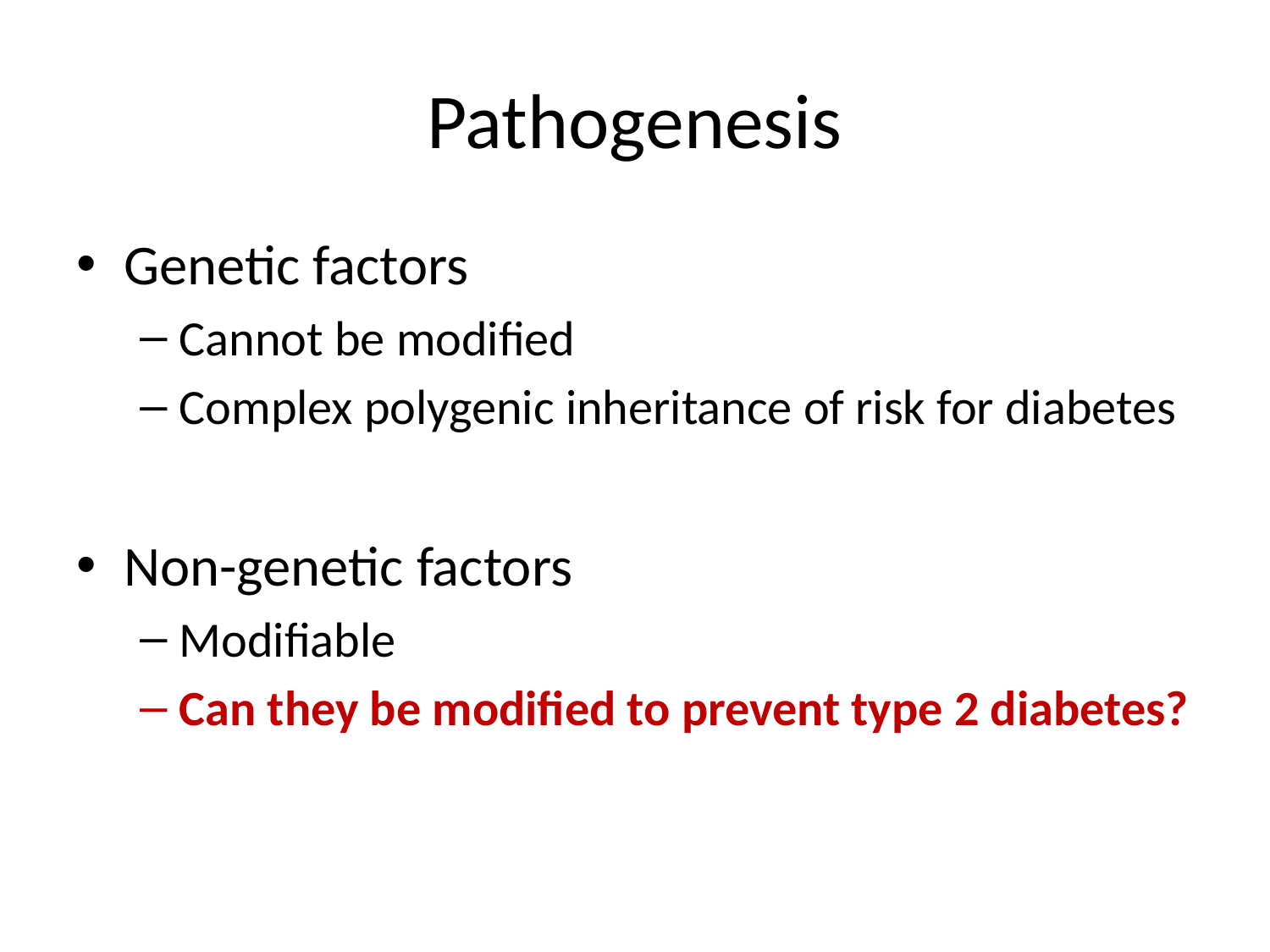

# Pathogenesis
Genetic factors
Cannot be modified
Complex polygenic inheritance of risk for diabetes

Non-genetic factors
Modifiable
Can they be modified to prevent type 2 diabetes?